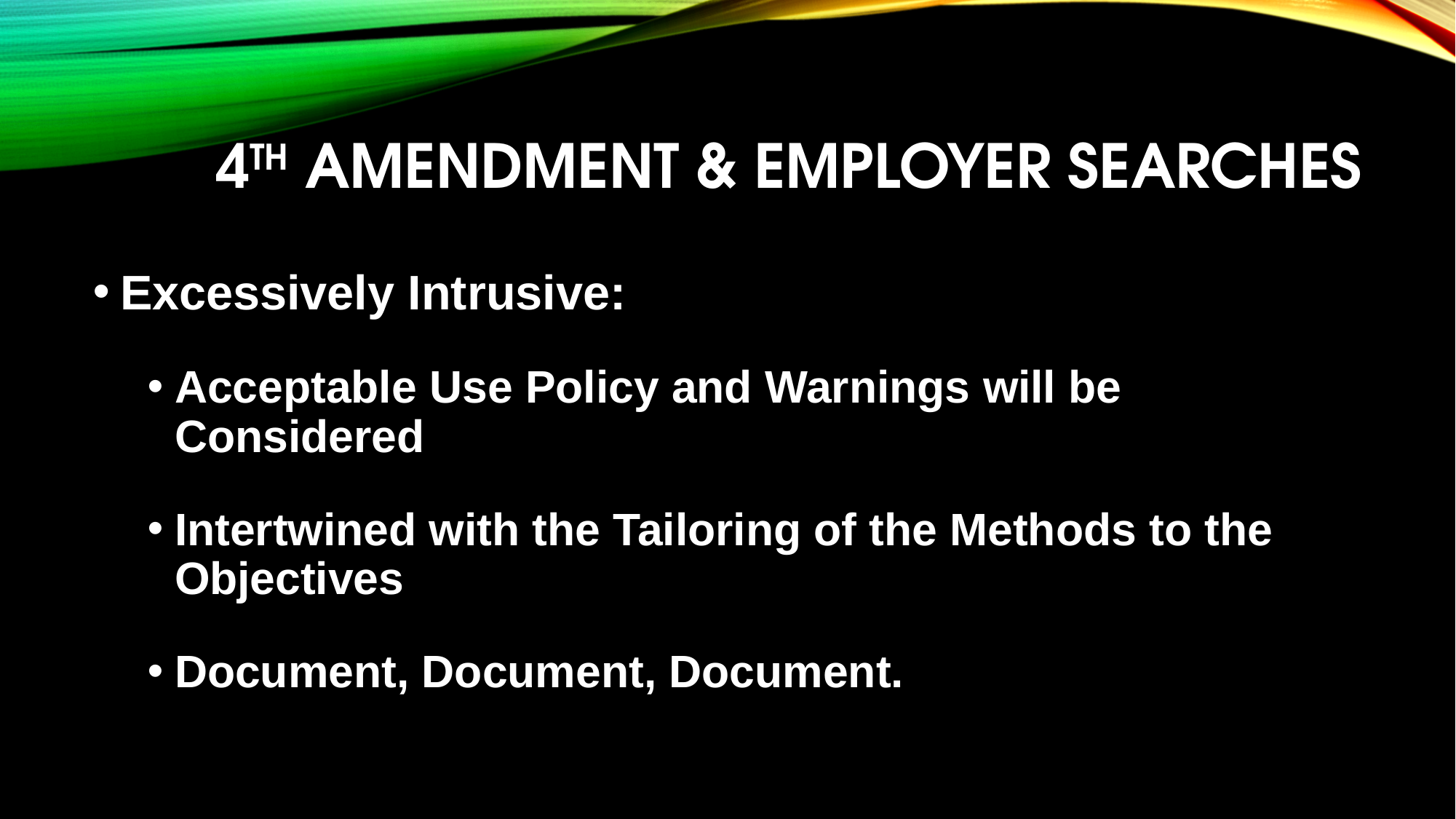

# 4th Amendment & Employer Searches
Excessively Intrusive:
Acceptable Use Policy and Warnings will be Considered
Intertwined with the Tailoring of the Methods to the Objectives
Document, Document, Document.